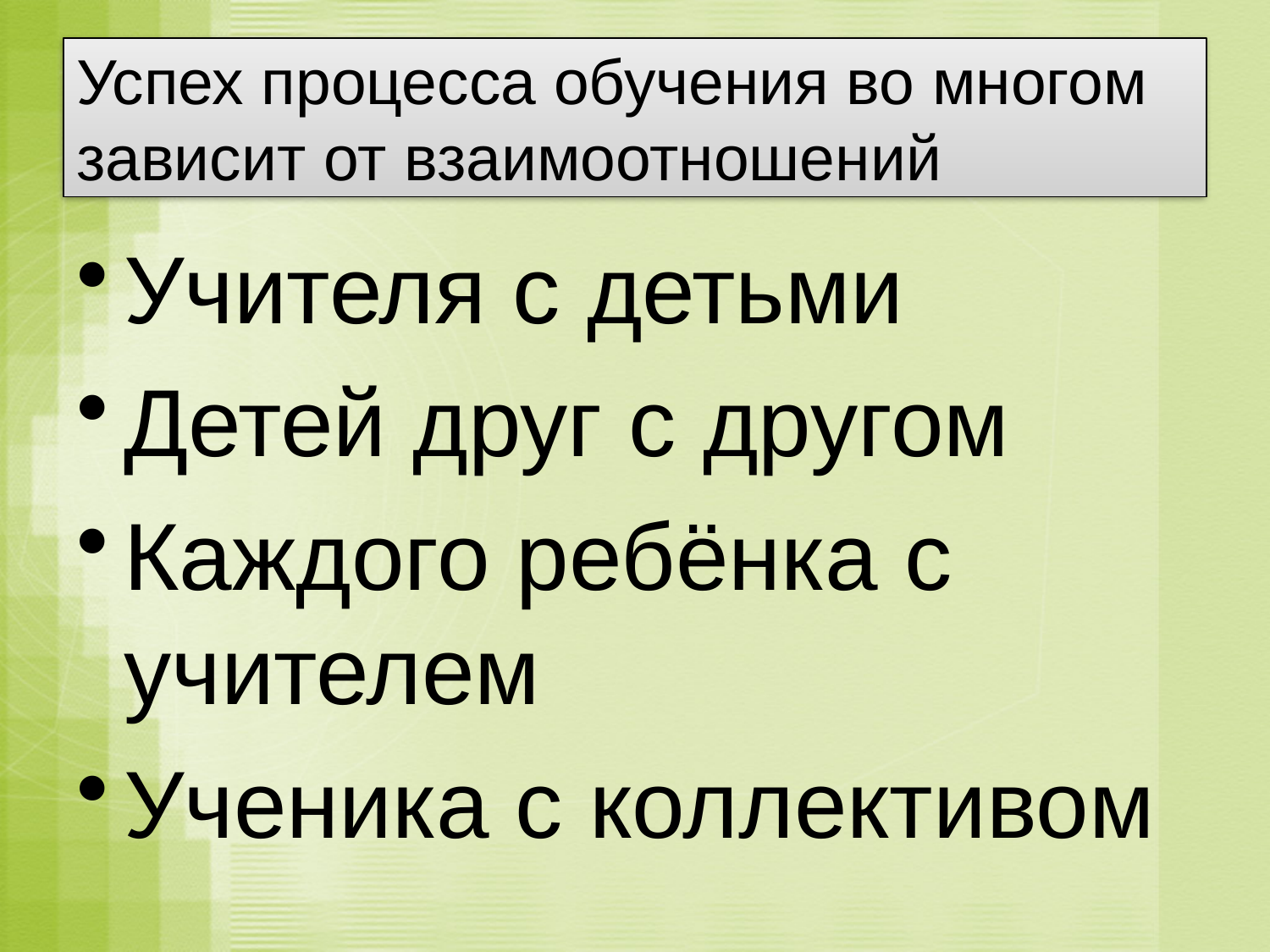

# Успех процесса обучения во многом зависит от взаимоотношений
Учителя с детьми
Детей друг с другом
Каждого ребёнка с учителем
Ученика с коллективом